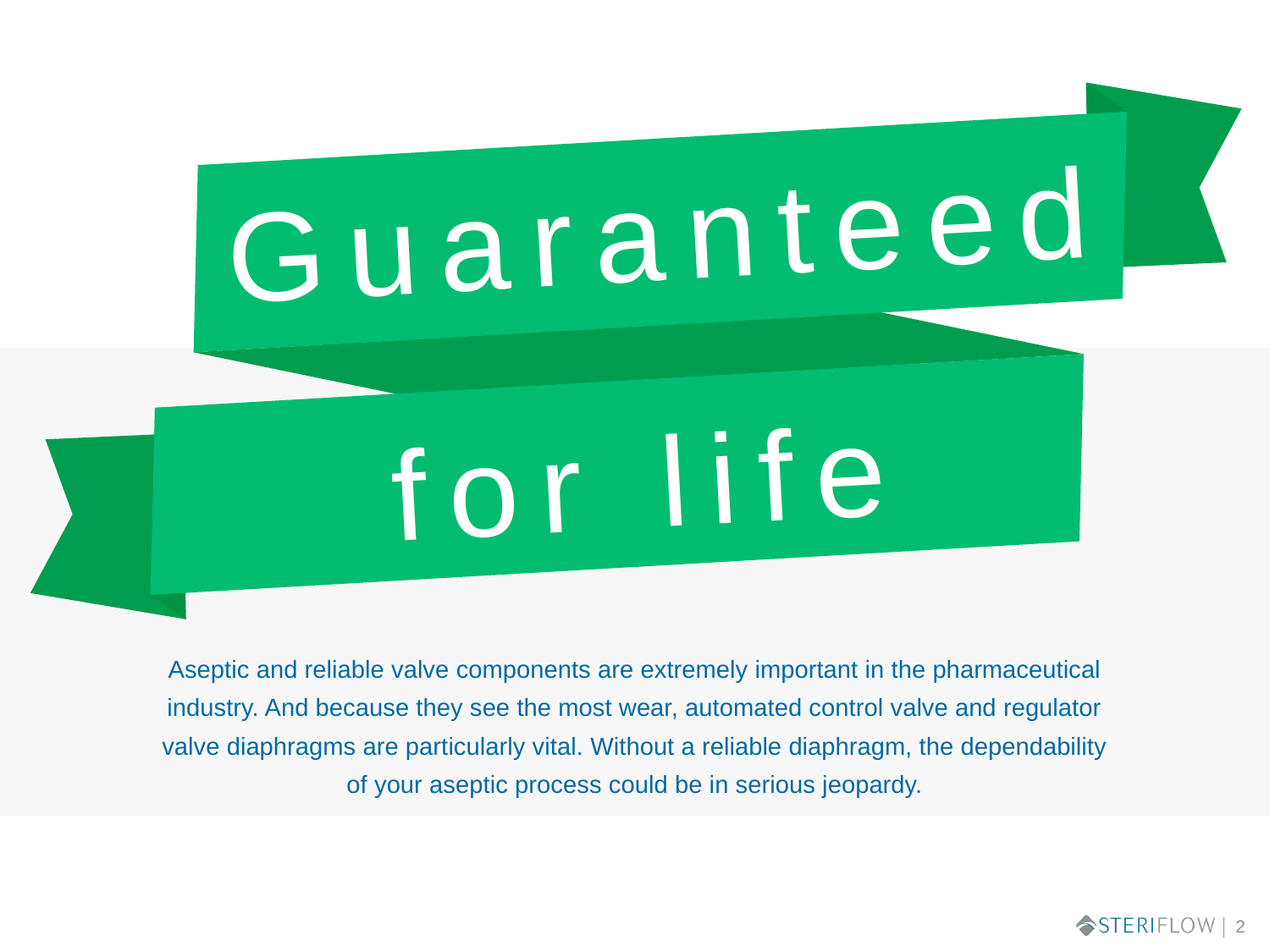

Guaranteed
for life

Aseptic and reliable valve components are extremely important in the pharmaceutical industry. And because they see the most wear, automated control valve and regulator valve diaphragms are particularly vital. Without a reliable diaphragm, the dependability of your aseptic process could be in serious jeopardy.
2